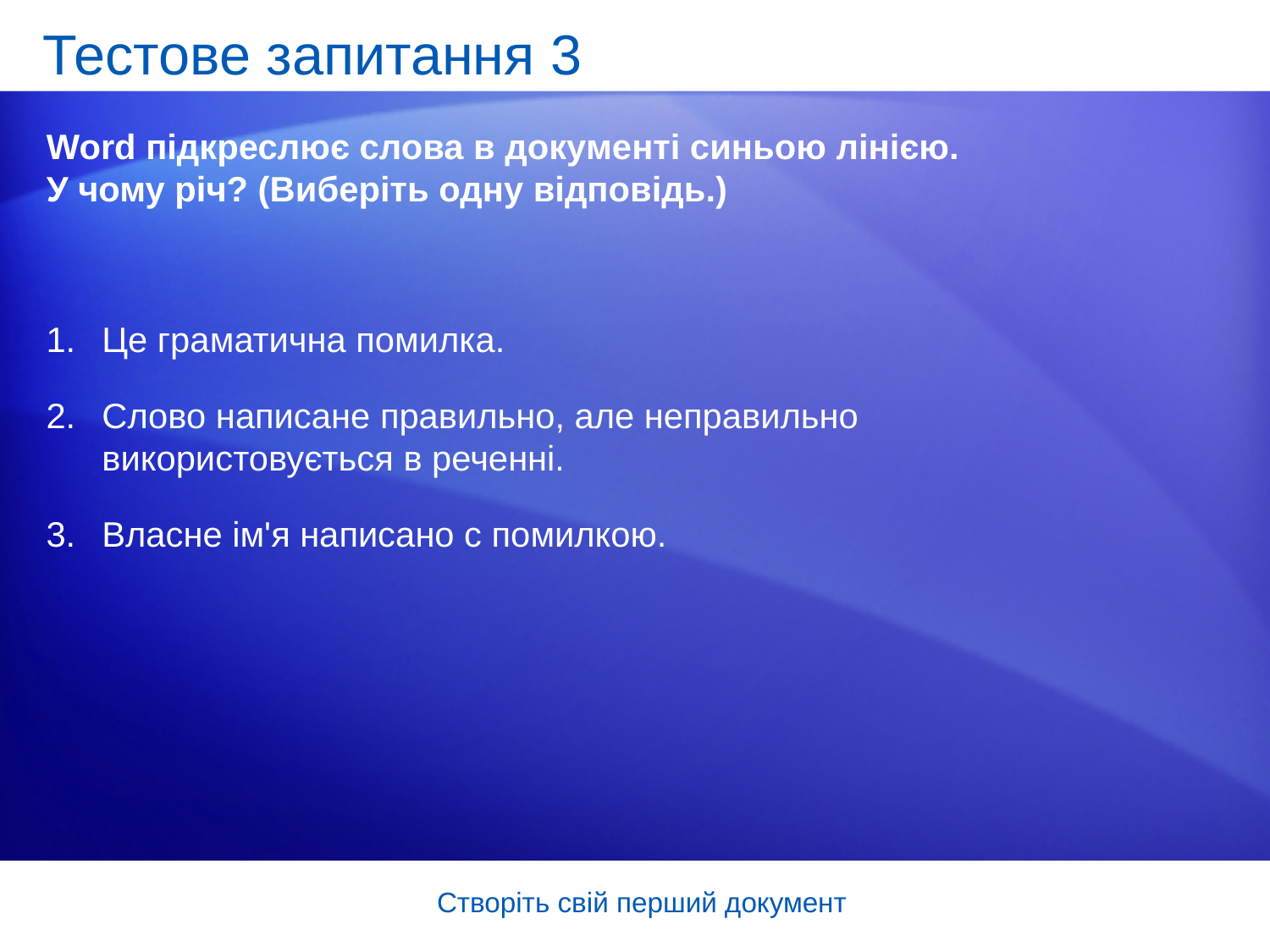

# Тестове запитання 3
Word підкреслює слова в документі синьою лінією. У чому річ? (Виберіть одну відповідь.)
Це граматична помилка.
Слово написане правильно, але неправильно використовується в реченні.
Власне ім'я написано с помилкою.
Створіть свій перший документ